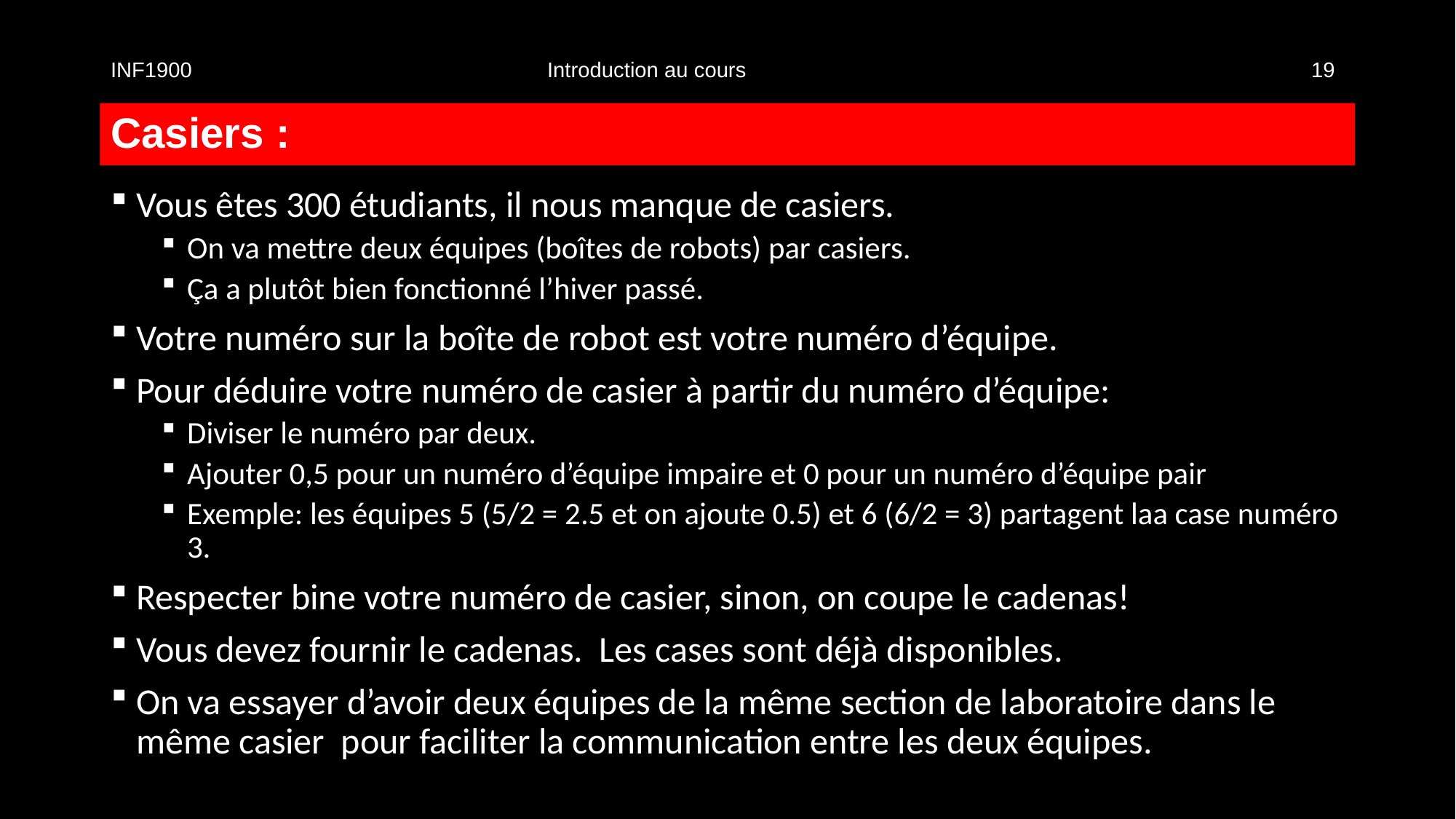

INF1900				Introduction au cours						19
# Casiers :
Vous êtes 300 étudiants, il nous manque de casiers.
On va mettre deux équipes (boîtes de robots) par casiers.
Ça a plutôt bien fonctionné l’hiver passé.
Votre numéro sur la boîte de robot est votre numéro d’équipe.
Pour déduire votre numéro de casier à partir du numéro d’équipe:
Diviser le numéro par deux.
Ajouter 0,5 pour un numéro d’équipe impaire et 0 pour un numéro d’équipe pair
Exemple: les équipes 5 (5/2 = 2.5 et on ajoute 0.5) et 6 (6/2 = 3) partagent laa case numéro 3.
Respecter bine votre numéro de casier, sinon, on coupe le cadenas!
Vous devez fournir le cadenas.  Les cases sont déjà disponibles.
On va essayer d’avoir deux équipes de la même section de laboratoire dans le même casier  pour faciliter la communication entre les deux équipes.